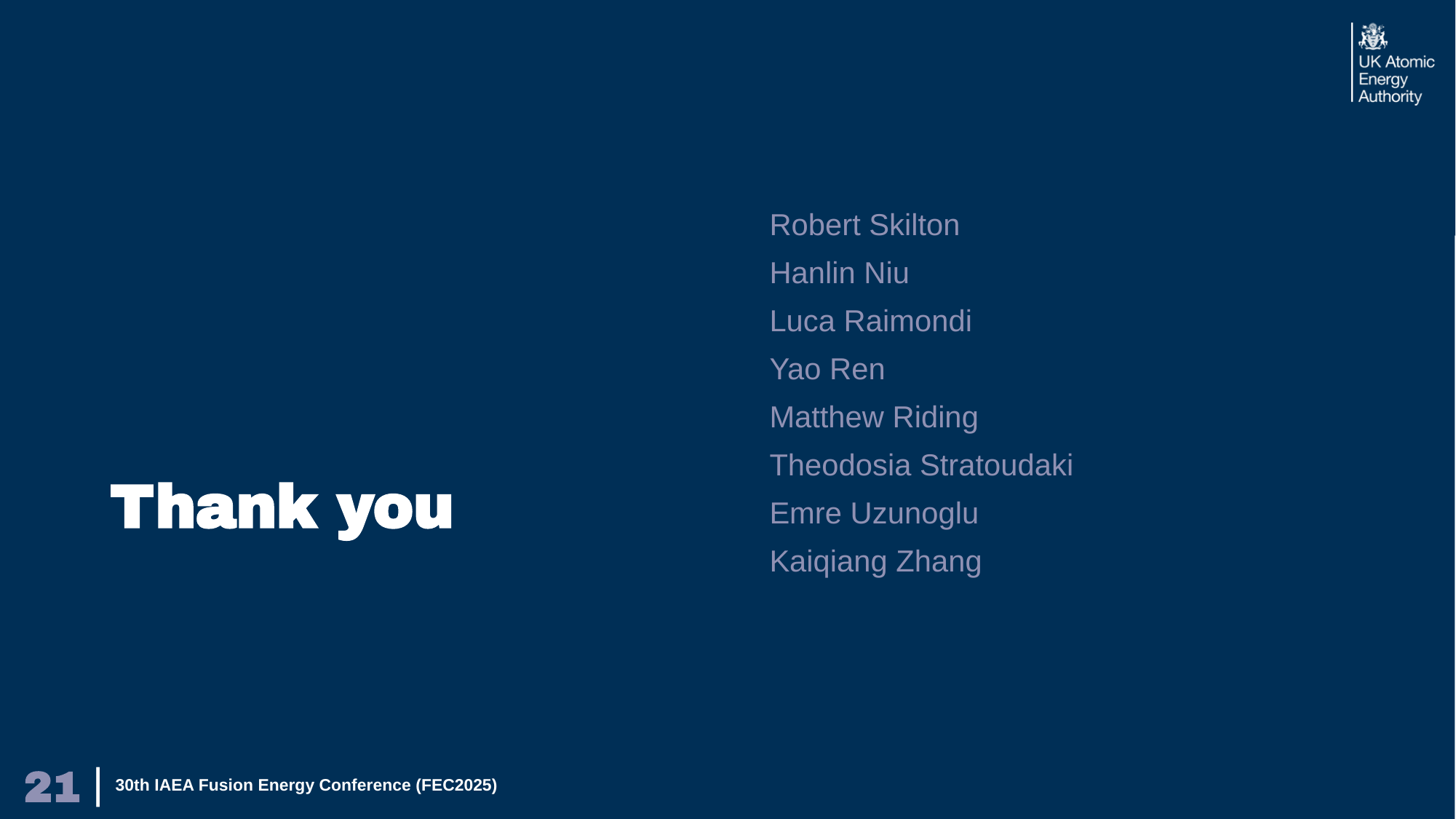

# Thank you
Robert Skilton
Hanlin Niu
Luca Raimondi
Yao Ren
Matthew Riding
Theodosia Stratoudaki
Emre Uzunoglu
Kaiqiang Zhang
30th IAEA Fusion Energy Conference (FEC2025)
21